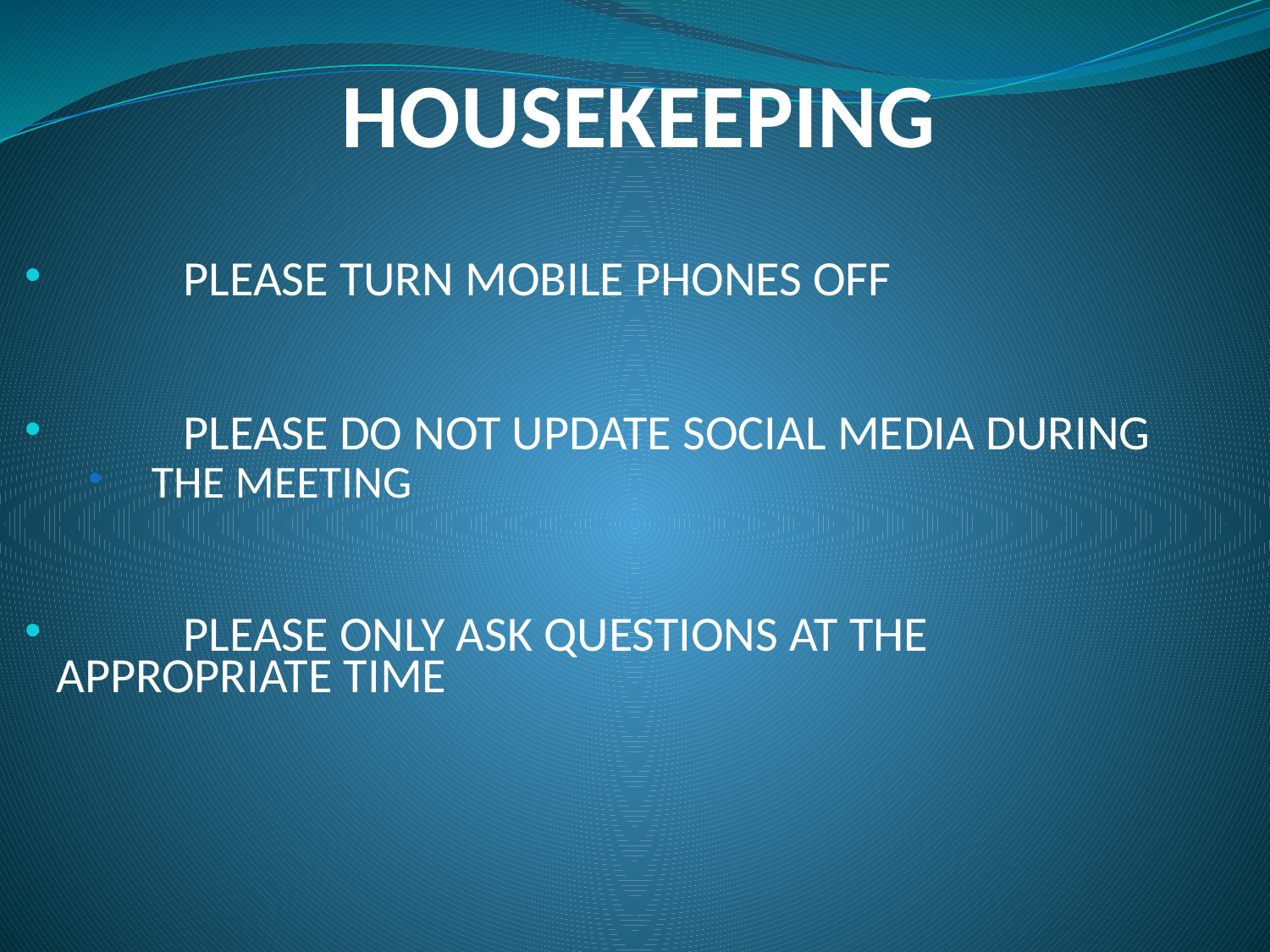

# HOUSEKEEPING
      	PLEASE TURN MOBILE PHONES OFF

      	PLEASE DO NOT UPDATE SOCIAL MEDIA DURING
   THE MEETING

      	PLEASE ONLY ASK QUESTIONS AT THE   	APPROPRIATE TIME